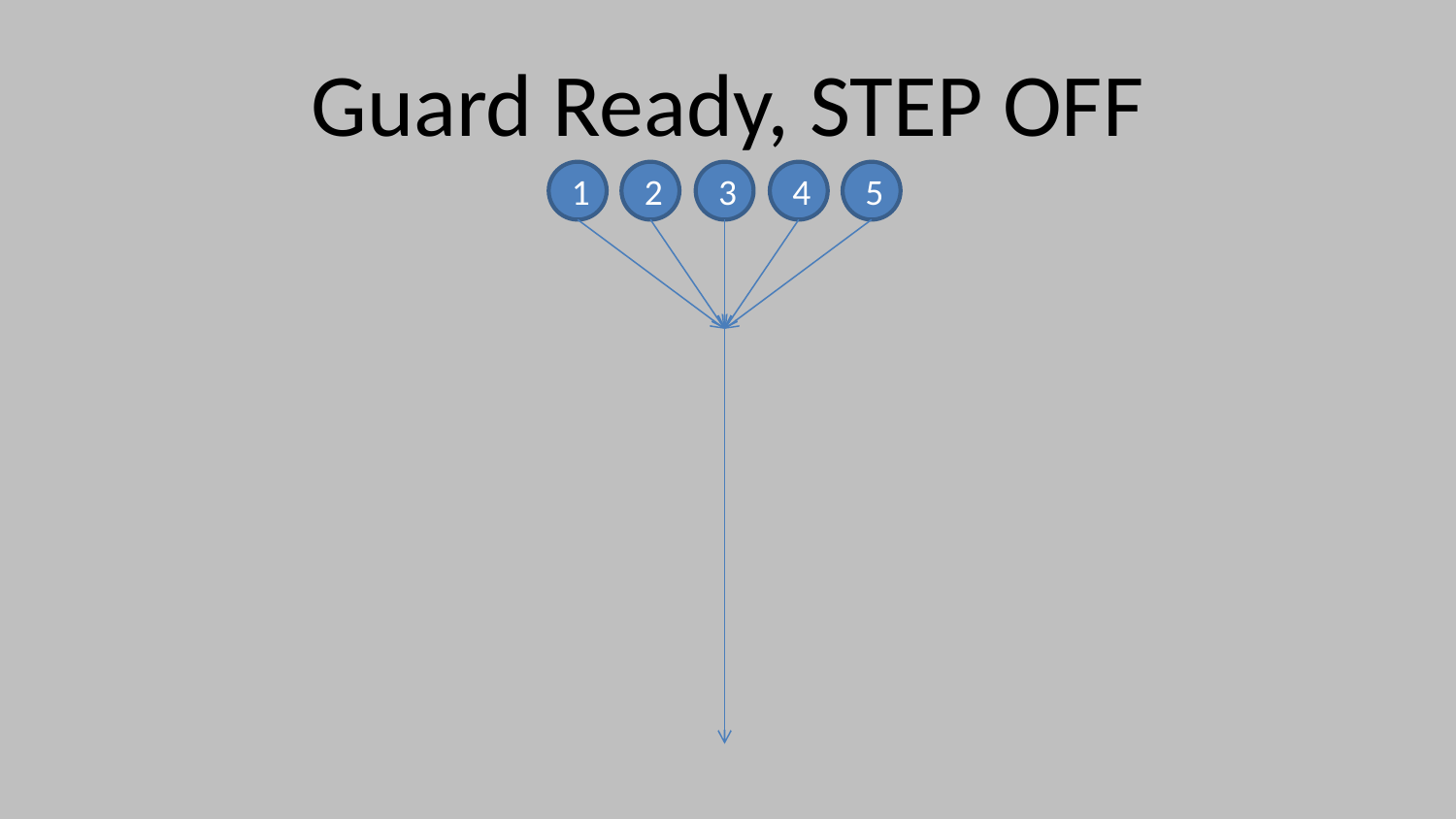

# Guard Ready, STEP OFF
1
2
3
4
5